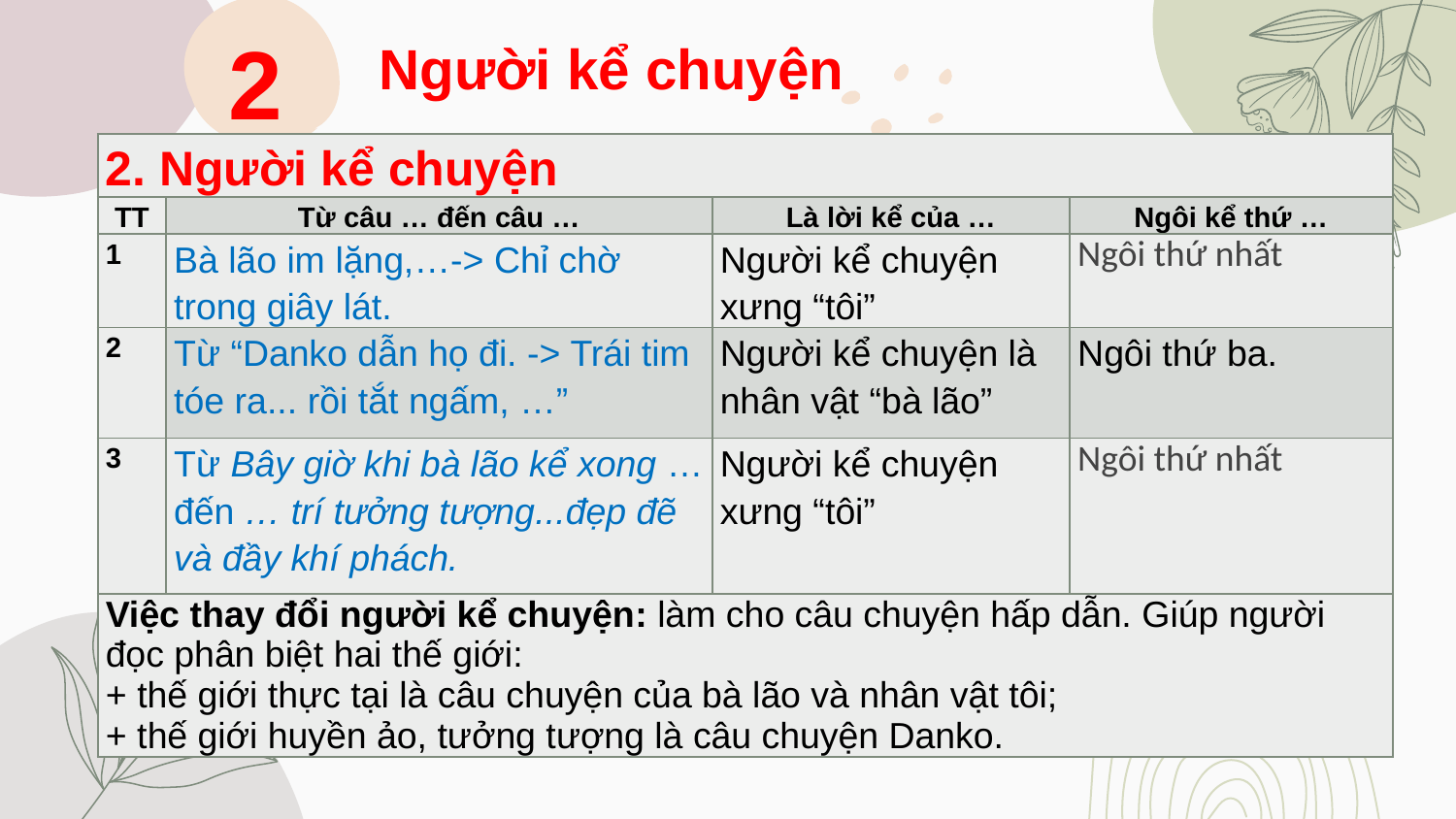

# Người kể chuyện
2

| 2. Người kể chuyện |  |  |  |
| --- | --- | --- | --- |
| TT | Từ câu … đến câu … | Là lời kể của … | Ngôi kể thứ … |
| 1 | Bà lão im lặng,…-> Chỉ chờ trong giây lát. | Người kể chuyện xưng “tôi” | Ngôi thứ nhất |
| 2 | Từ “Danko dẫn họ đi. -> Trái tim tóe ra... rồi tắt ngấm, …” | Người kể chuyện là nhân vật “bà lão” | Ngôi thứ ba. |
| 3 | Từ Bây giờ khi bà lão kể xong … đến … trí tưởng tượng...đẹp đẽ và đầy khí phách. | Người kể chuyện xưng “tôi” | Ngôi thứ nhất |
| Việc thay đổi người kể chuyện: làm cho câu chuyện hấp dẫn. Giúp người đọc phân biệt hai thế giới: + thế giới thực tại là câu chuyện của bà lão và nhân vật tôi; + thế giới huyền ảo, tưởng tượng là câu chuyện Danko. |  |  |  |